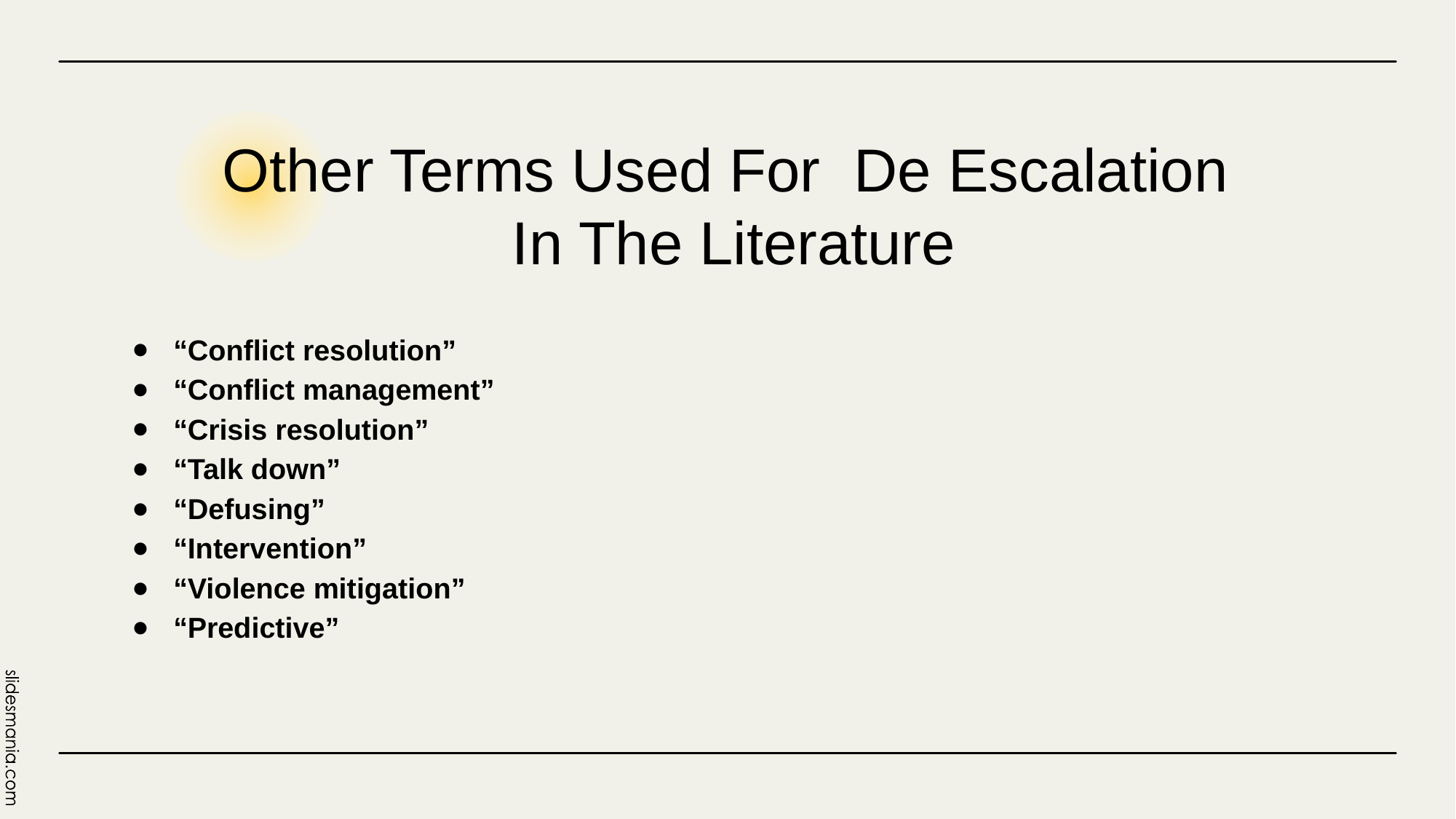

# Other Terms Used For  De Escalation
In The Literature
“Conflict resolution”
“Conflict management”
“Crisis resolution”
“Talk down”
“Defusing”
“Intervention”
“Violence mitigation”
“Predictive”